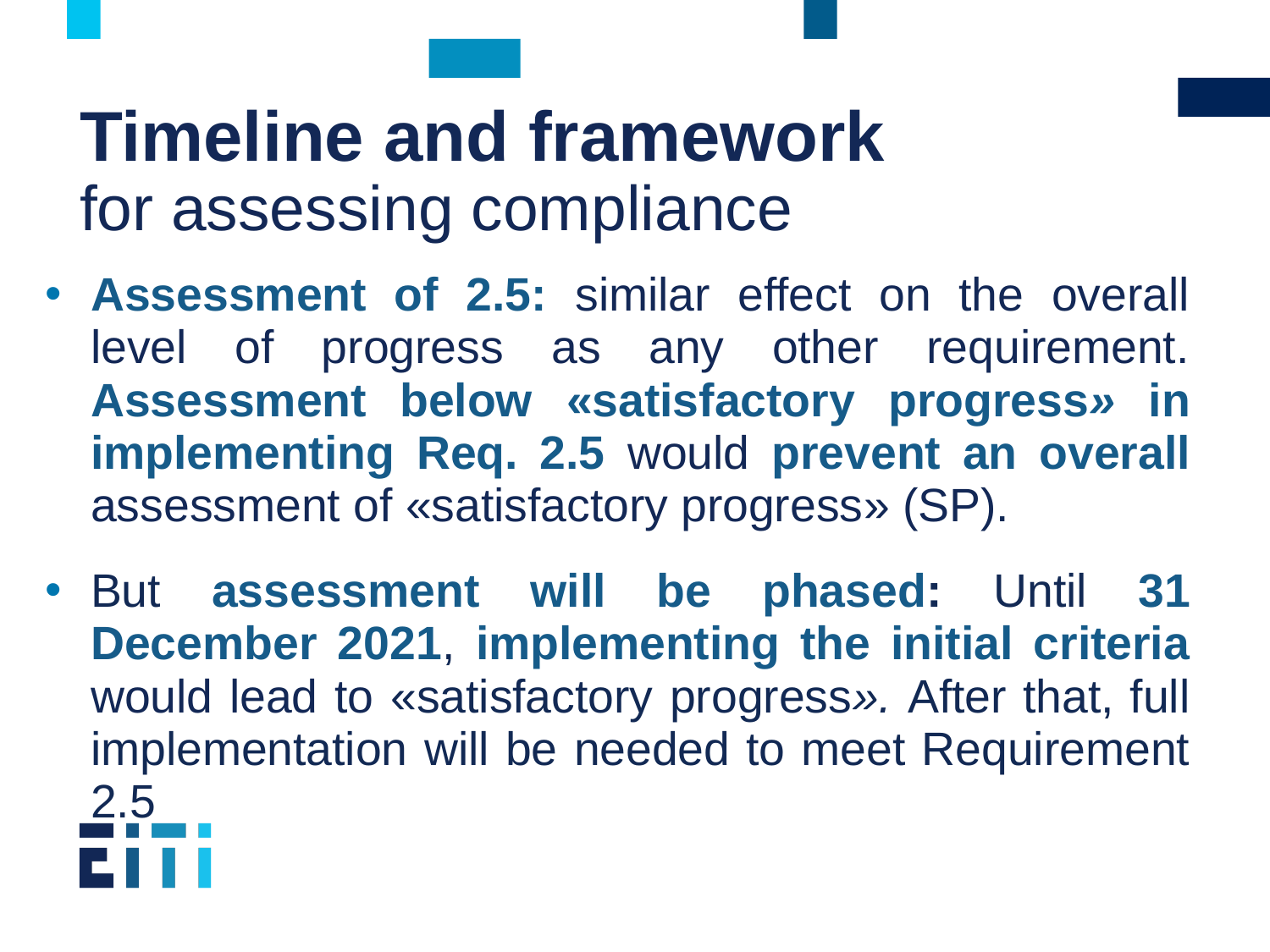

# Timeline and framework for assessing compliance
Assessment of 2.5: similar effect on the overall level of progress as any other requirement. Assessment below «satisfactory progress» in implementing Req. 2.5 would prevent an overall assessment of «satisfactory progress» (SP).
But assessment will be phased: Until 31 December 2021, implementing the initial criteria would lead to «satisfactory progress». After that, full implementation will be needed to meet Requirement 2.5